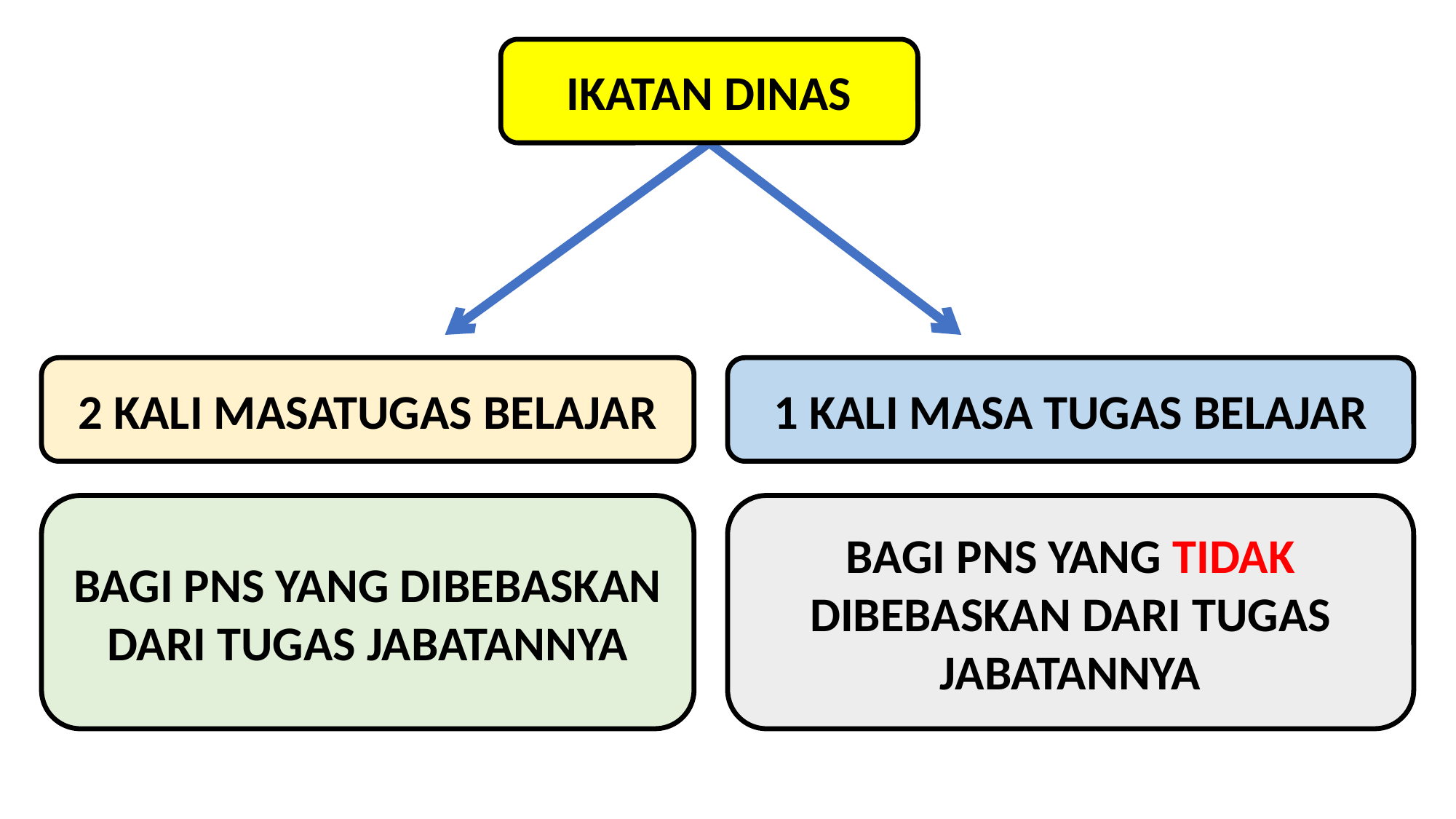

IKATAN DINAS
1 KALI MASA TUGAS BELAJAR
2 KALI MASATUGAS BELAJAR
BAGI PNS YANG TIDAK DIBEBASKAN DARI TUGAS JABATANNYA
BAGI PNS YANG DIBEBASKAN DARI TUGAS JABATANNYA